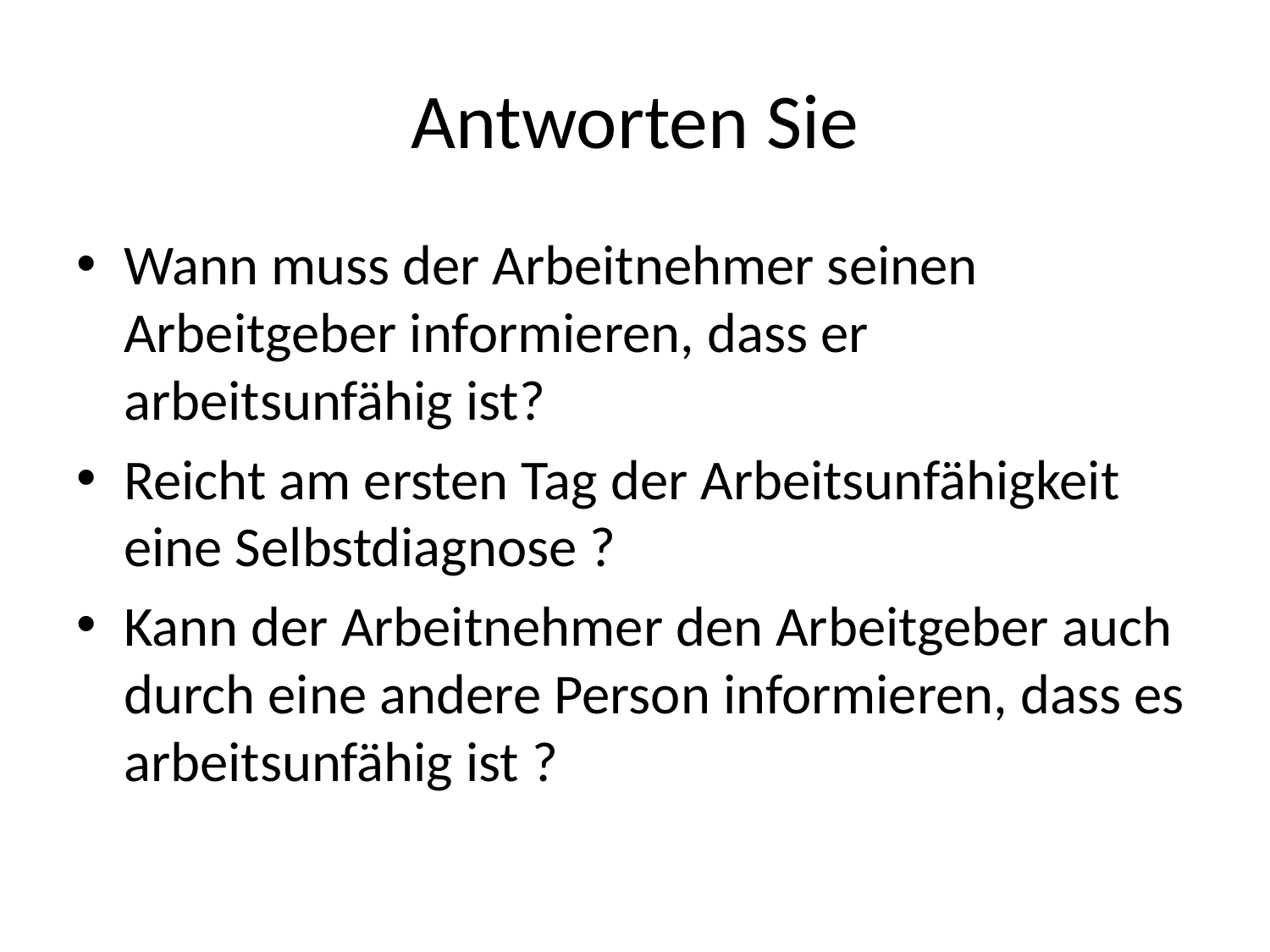

# Antworten Sie
Wann muss der Arbeitnehmer seinen Arbeitgeber informieren, dass er arbeitsunfähig ist?
Reicht am ersten Tag der Arbeitsunfähigkeit eine Selbstdiagnose ?
Kann der Arbeitnehmer den Arbeitgeber auch durch eine andere Person informieren, dass es arbeitsunfähig ist ?